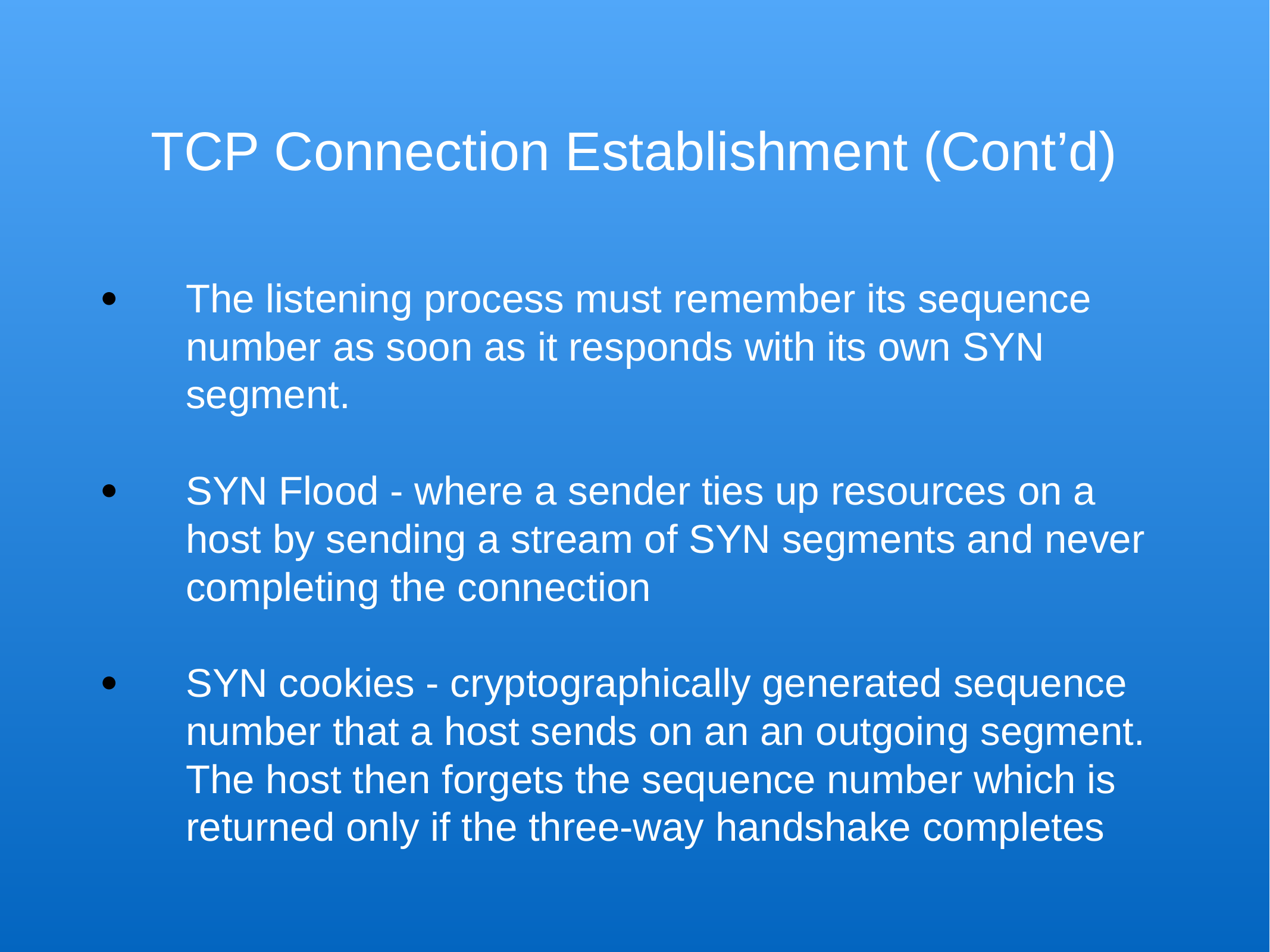

# TCP Connection Establishment (Cont’d)
The listening process must remember its sequence number as soon as it responds with its own SYN segment.
SYN Flood - where a sender ties up resources on a host by sending a stream of SYN segments and never completing the connection
SYN cookies - cryptographically generated sequence number that a host sends on an an outgoing segment. The host then forgets the sequence number which is returned only if the three-way handshake completes